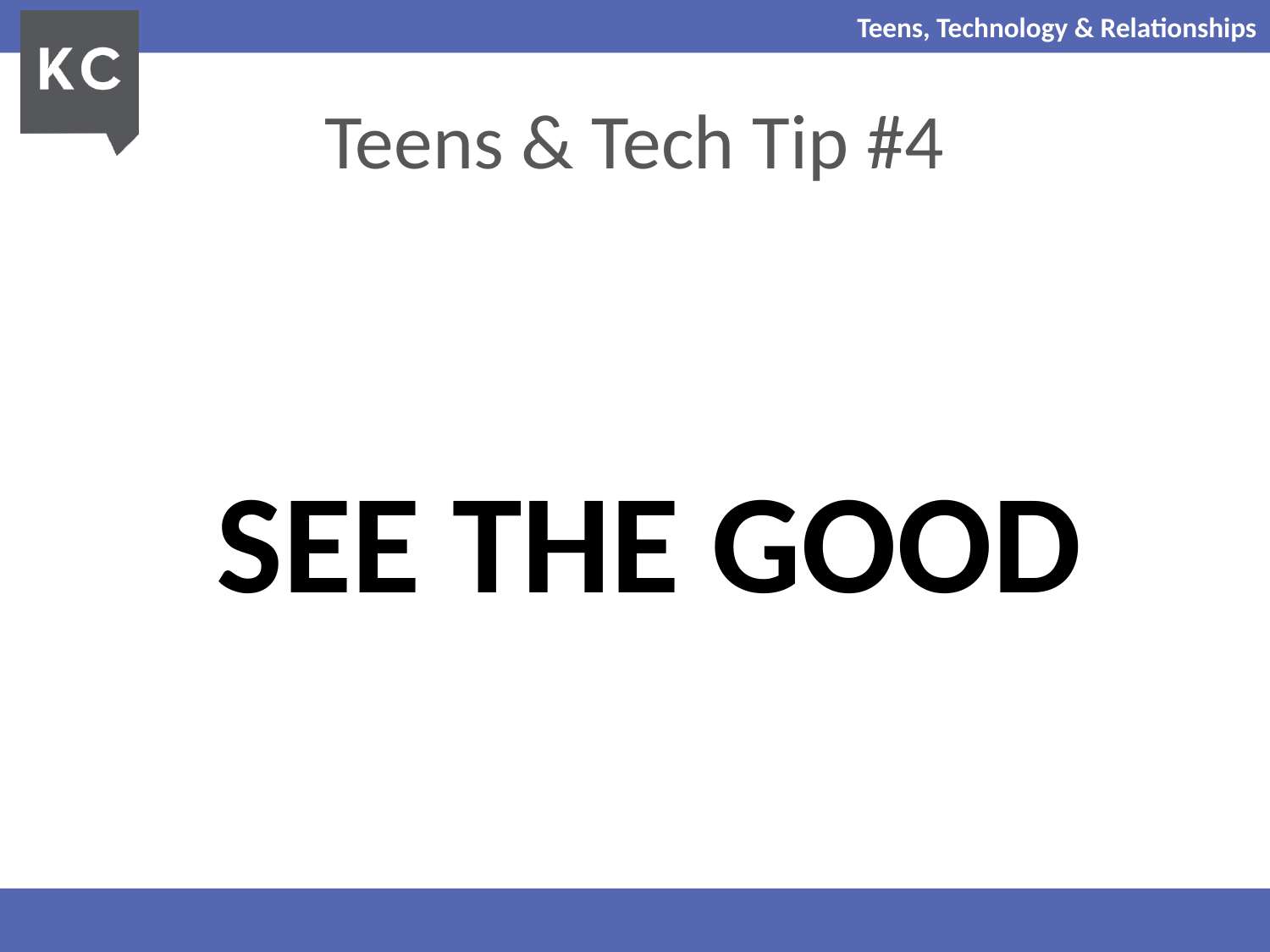

# Teens & Tech Tip #4
SEE THE GOOD